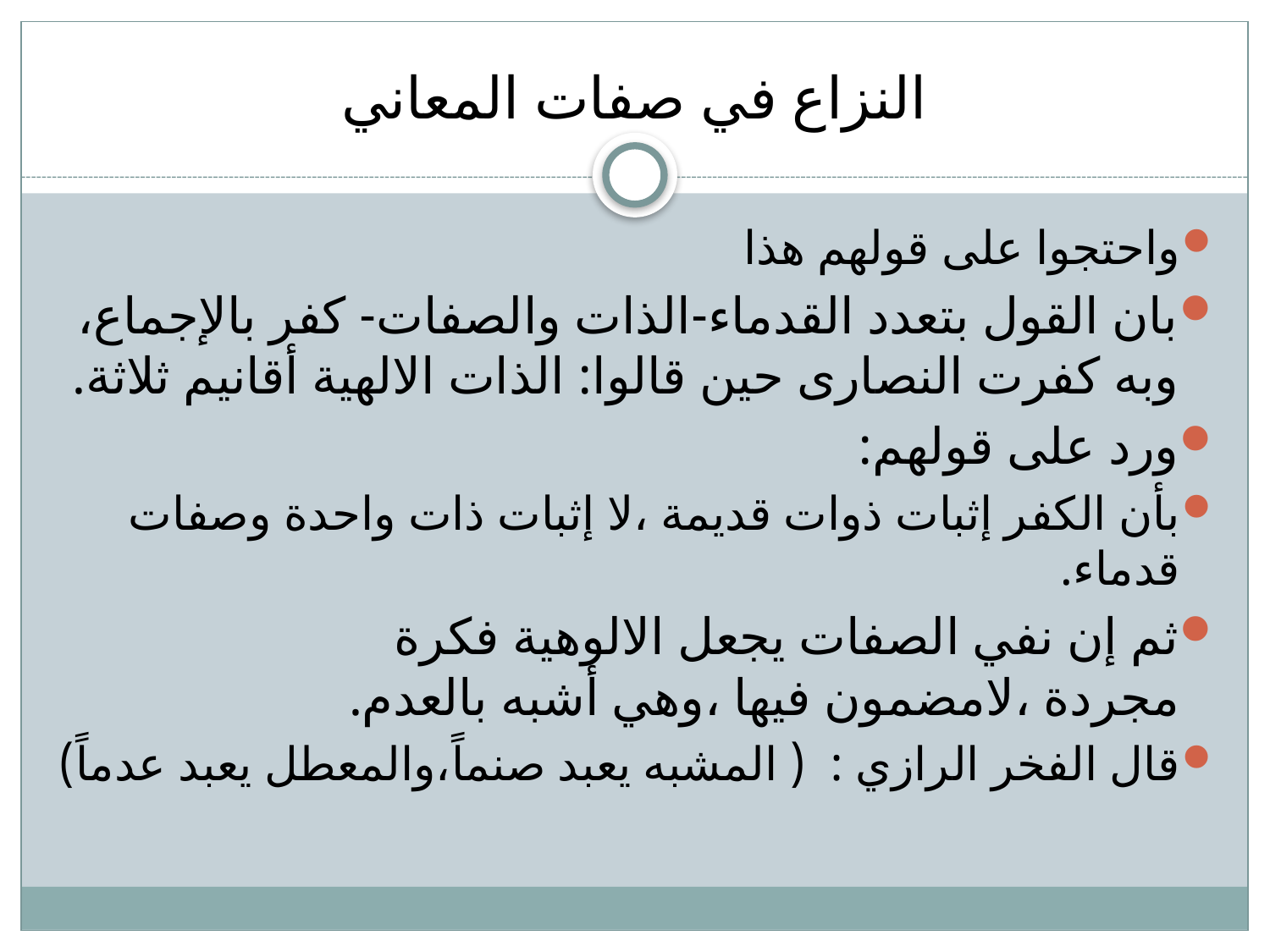

# النزاع في صفات المعاني
واحتجوا على قولهم هذا
بان القول بتعدد القدماء-الذات والصفات- كفر بالإجماع، وبه كفرت النصارى حين قالوا: الذات الالهية أقانيم ثلاثة.
ورد على قولهم:
بأن الكفر إثبات ذوات قديمة ،لا إثبات ذات واحدة وصفات قدماء.
ثم إن نفي الصفات يجعل الالوهية فكرة مجردة ،لامضمون فيها ،وهي أشبه بالعدم.
قال الفخر الرازي :  ( المشبه يعبد صنماً،والمعطل يعبد عدماً)